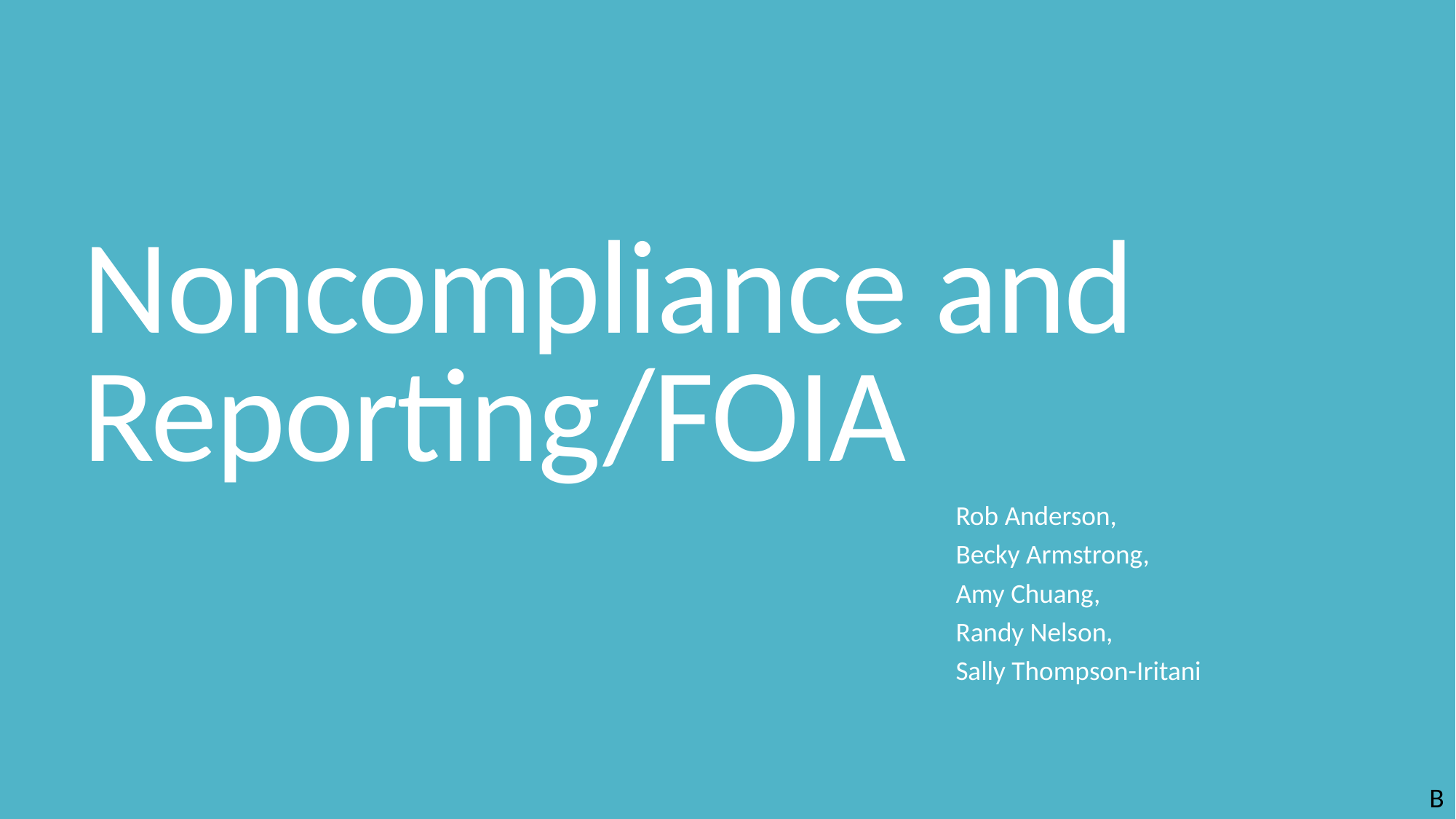

# Noncompliance and Reporting/FOIA
Rob Anderson,
Becky Armstrong,
Amy Chuang,
Randy Nelson,
Sally Thompson-Iritani
B